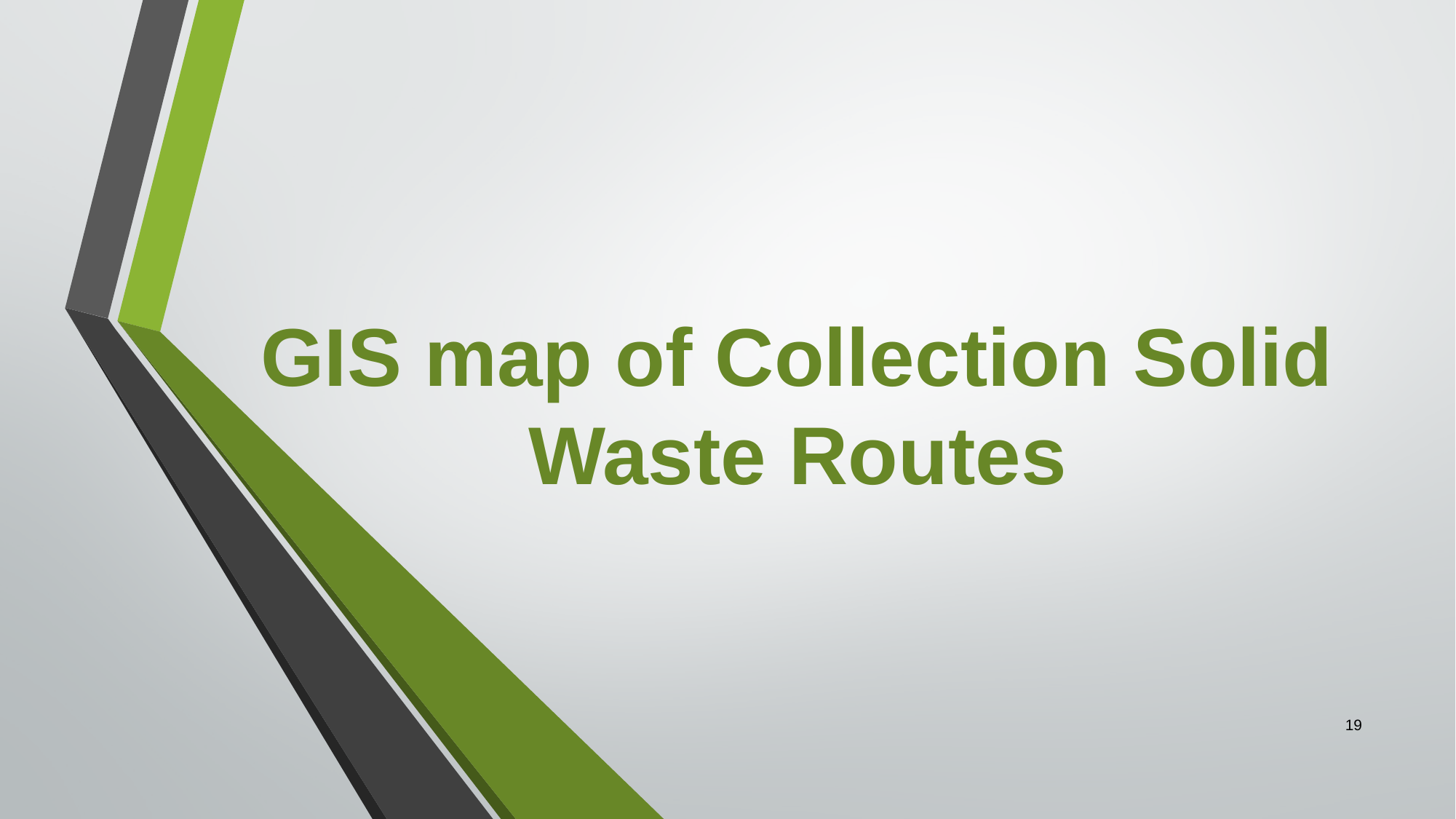

# GIS map of Collection Solid Waste Routes
19